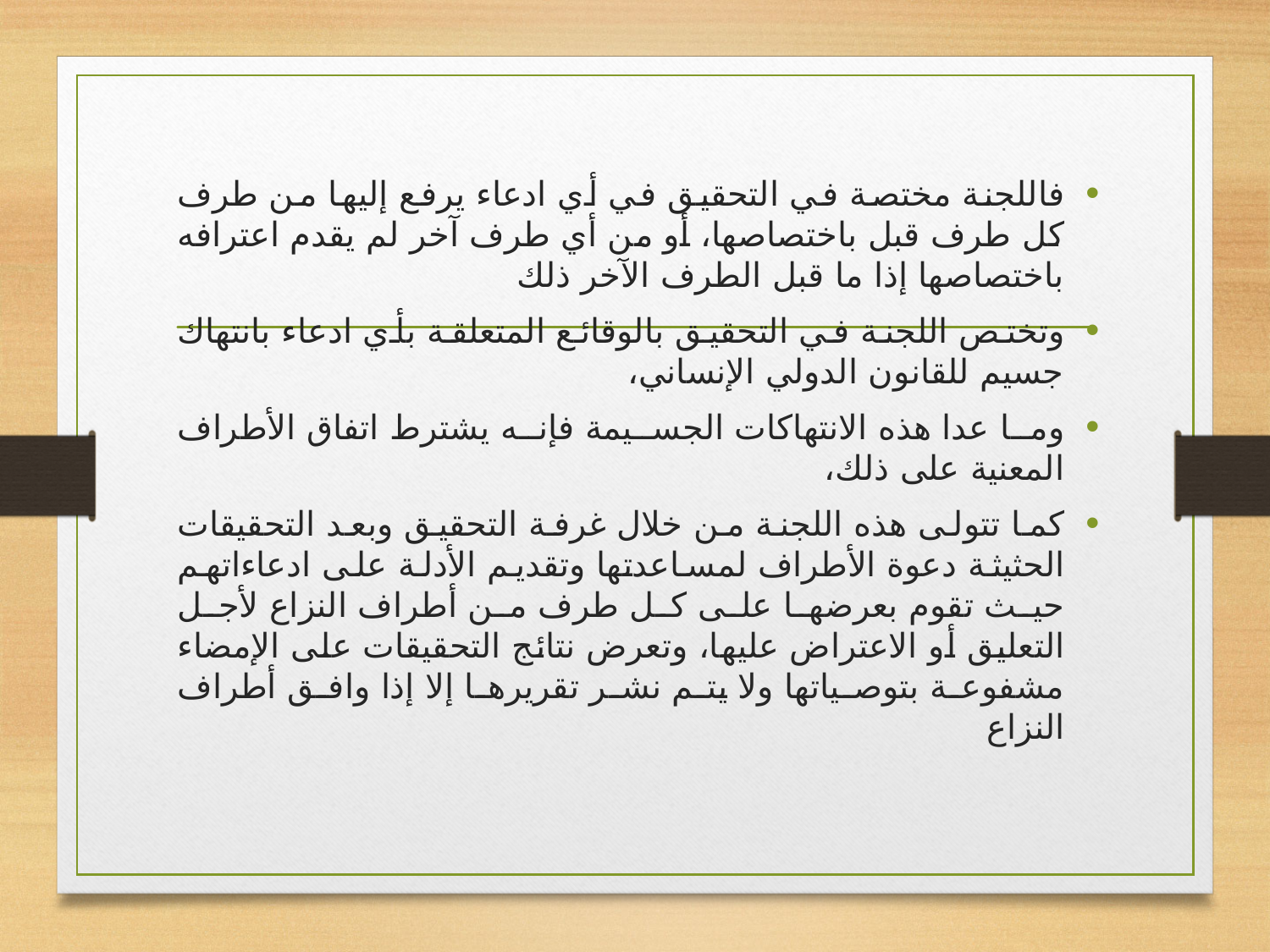

فاللجنة مختصة في التحقيق في أي ادعاء يرفع إليها من طرف كل طرف قبل باختصاصها، أو من أي طرف آخر لم يقدم اعترافه باختصاصها إذا ما قبل الطرف الآخر ذلك
وتختص اللجنة في التحقيق بالوقائع المتعلقة بأي ادعاء بانتهاك جسيم للقانون الدولي الإنساني،
وما عدا هذه الانتهاكات الجسيمة فإنه يشترط اتفاق الأطراف المعنية على ذلك،
كما تتولى هذه اللجنة من خلال غرفة التحقيق وبعد التحقيقات الحثيثة دعوة الأطراف لمساعدتها وتقديم الأدلة على ادعاءاتهم حيث تقوم بعرضها على كل طرف من أطراف النزاع لأجل التعليق أو الاعتراض عليها، وتعرض نتائج التحقيقات على الإمضاء مشفوعة بتوصياتها ولا يتم نشر تقريرها إلا إذا وافق أطراف النزاع